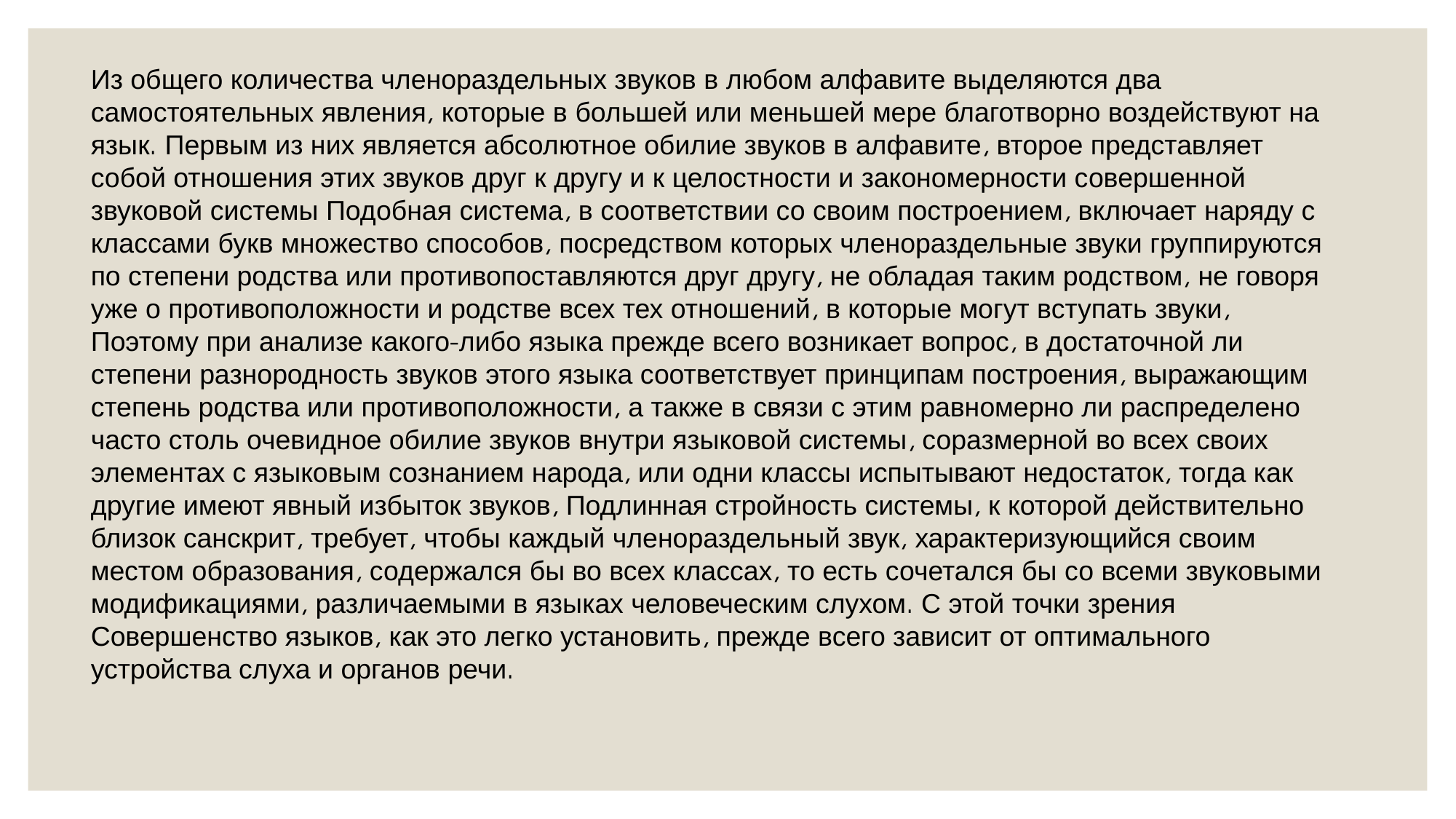

Из общего количества членораздельных звуков в любом алфавите выделяются два самостоятельных явления, которые в большей или меньшей мере благотворно воздействуют на язык. Первым из них является абсолютное обилие звуков в алфавите, второе представляет собой отношения этих звуков друг к другу и к целостности и закономерности совершенной звуковой системы Подобная система, в соответствии со своим построением, включает наряду с классами букв множество способов, посредством которых членораздельные звуки группируются по степени родства или противопоставляются друг другу, не обладая таким родством, не говоря уже о противоположности и родстве всех тех отношений, в которые могут вступать звуки, Поэтому при анализе какого-либо языка прежде всего возникает вопрос, в достаточной ли степени разнородность звуков этого языка соответствует принципам построения, выражающим степень родства или противоположности, а также в связи с этим равномерно ли распределено часто столь очевидное обилие звуков внутри языковой системы, соразмерной во всех своих элементах с языковым сознанием народа, или одни классы испытывают недостаток, тогда как другие имеют явный избыток звуков, Подлинная стройность системы, к которой действительно близок санскрит, требует, чтобы каждый членораздельный звук, характеризующийся своим местом образования, содержался бы во всех классах, то есть сочетался бы со всеми звуковыми модификациями, различаемыми в языках человеческим слухом. С этой точки зрения Совершенство языков, как это легко установить, прежде всего зависит от оптимального устройства слуха и органов речи.